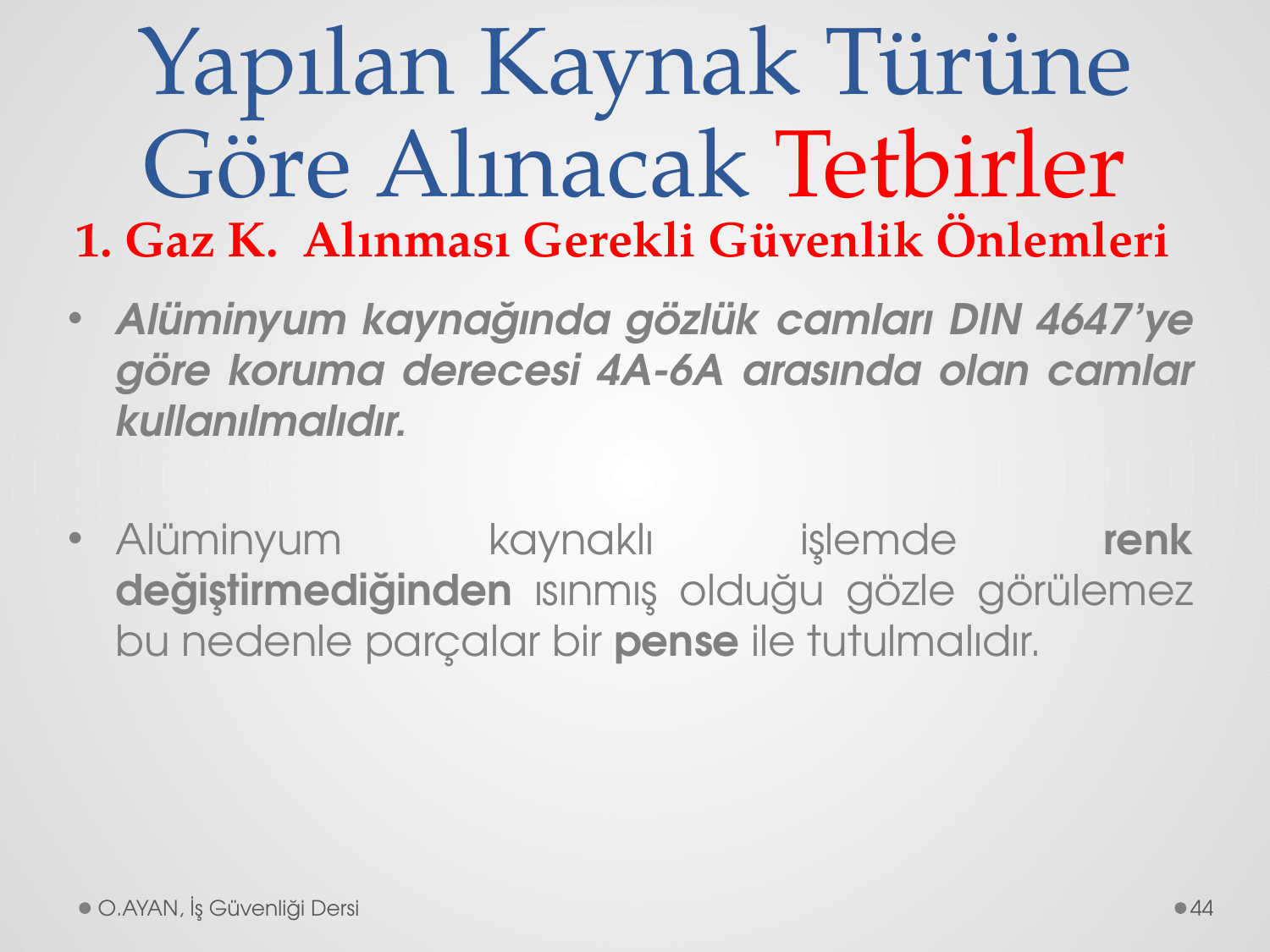

# Yapılan Kaynak Türüne Göre Alınacak Tetbirler
1. Gaz K.  Alınması Gerekli Güvenlik Önlemleri
Alüminyum kaynağında gözlük camları DIN 4647’ye göre koruma derecesi 4A-6A arasında olan camlar kullanılmalıdır.

Alüminyum kaynaklı işlemde renk değiştirmediğinden ısınmış olduğu gözle görülemez bu nedenle parçalar bir pense ile tutulmalıdır.

O.AYAN, İş Güvenliği Dersi
44